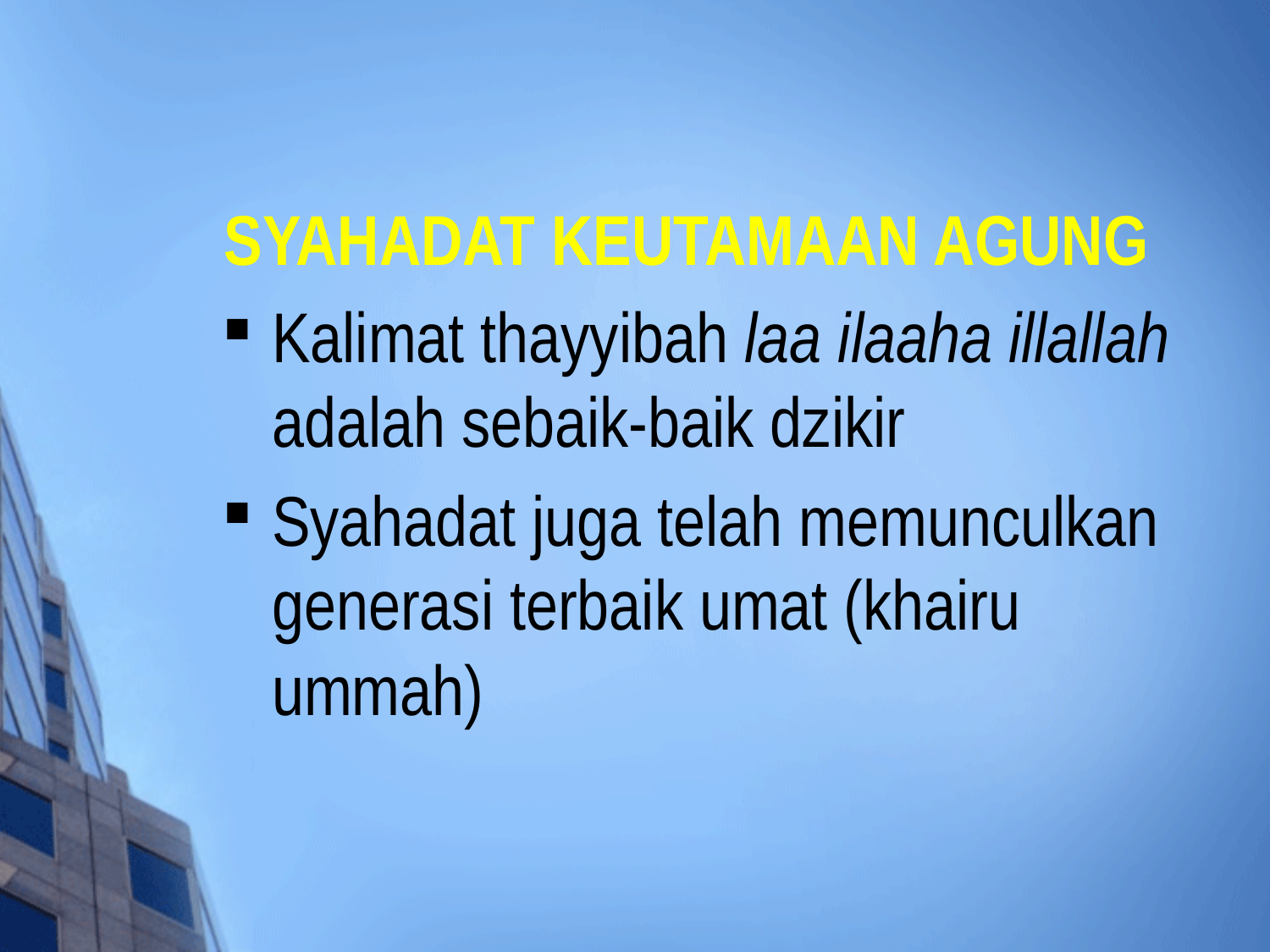

# SYAHADAT KEUTAMAAN AGUNG
Kalimat thayyibah laa ilaaha illallah adalah sebaik-baik dzikir
Syahadat juga telah memunculkan generasi terbaik umat (khairu ummah)